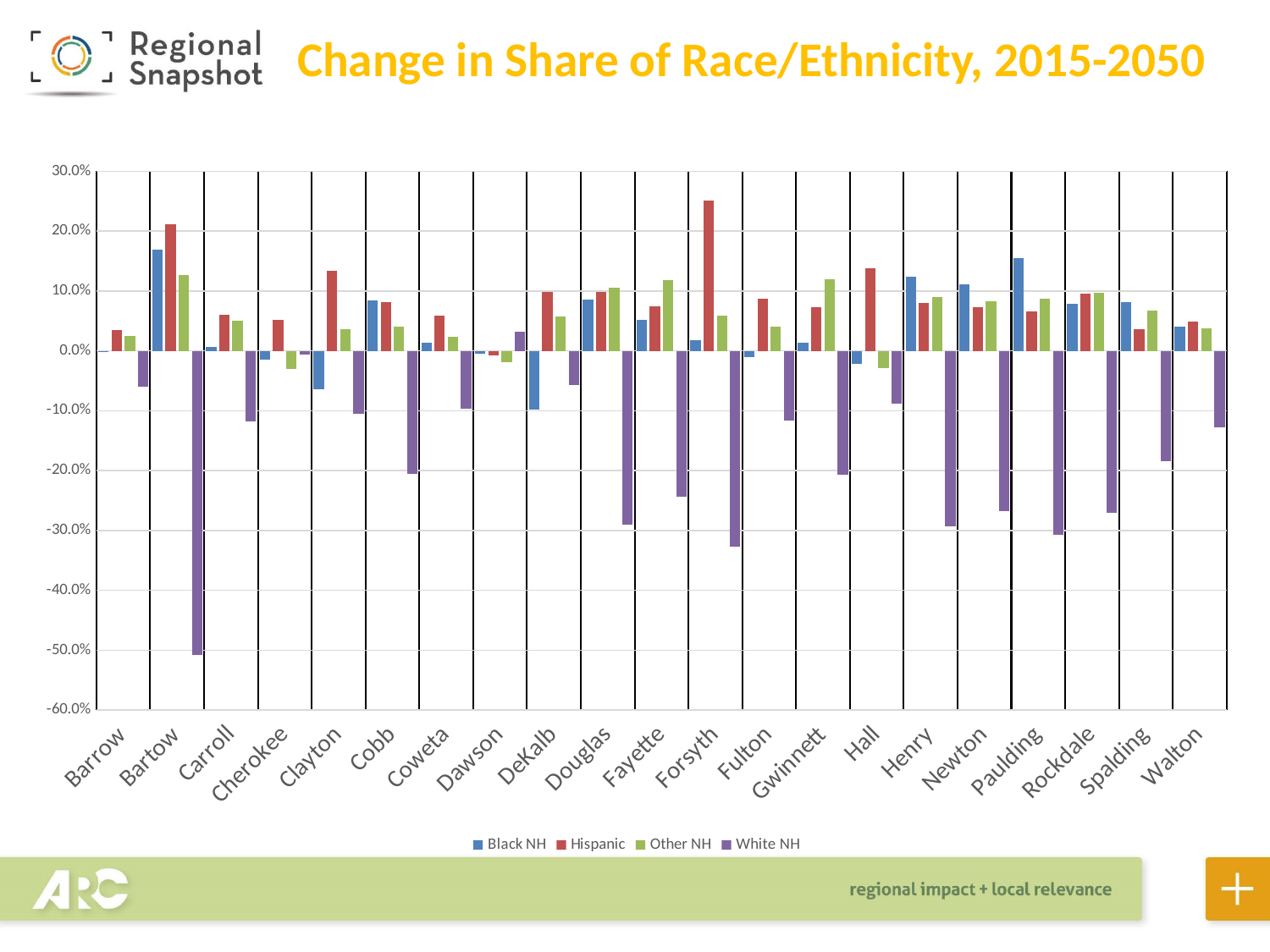

# Change in Share of Race/Ethnicity, 2015-2050

### Chart

| Category | Black NH | Hispanic | Other NH | White NH |
|---|---|---|---|---|
| Barrow | -0.0005112807786172013 | 0.03530008377853305 | 0.024426444730935748 | -0.059228515609317745 |
| Bartow | 0.1686236833921875 | 0.21163037421405356 | 0.127118784582116 | -0.507372842188357 |
| Carroll | 0.007144653056548711 | 0.060696620977292615 | 0.05018932370410882 | -0.11803059773795022 |
| Cherokee | -0.015324988980018245 | 0.0523904284471209 | -0.03024947465287527 | -0.006815964814227415 |
| Clayton | -0.06403644693672084 | 0.13378823545405719 | 0.03594947719961687 | -0.10569872122006387 |
| Cobb | 0.08396230053406423 | 0.08079987895304683 | 0.041129804007026385 | -0.2058919834941374 |
| Coweta | 0.01330340276475847 | 0.05938780181649954 | 0.023342522061008536 | -0.09603837700476237 |
| Dawson | -0.004704651965757643 | -0.007337147045650534 | -0.019513328508567754 | 0.03155512751997602 |
| DeKalb | -0.09771307194414719 | 0.09815863303260328 | 0.056931686788207536 | -0.05737823599747524 |
| Douglas | 0.08632197542793385 | 0.09795714874929638 | 0.10593112359908313 | -0.2902102477763134 |
| Fayette | 0.051422146092549 | 0.07455173089528515 | 0.11771649210492599 | -0.24368358552256708 |
| Forsyth | 0.01812493791653101 | 0.2505493852995768 | 0.05889717692162405 | -0.3275715001377318 |
| Fulton | -0.010908356421493015 | 0.08745364243263508 | 0.04051536857027316 | -0.11706096537847949 |
| Gwinnett | 0.013578978657020846 | 0.07281177424242902 | 0.11981113959326029 | -0.2062030087846562 |
| Hall | -0.0210692655170698 | 0.13752229698976076 | -0.02848796262810101 | -0.08796506884458999 |
| Henry | 0.12318691469474774 | 0.0802800011808239 | 0.08972297386800585 | -0.2931852970679766 |
| Newton | 0.11144522767332343 | 0.07278552589861122 | 0.08338248019784768 | -0.267610263600794 |
| Paulding | 0.15435267158931285 | 0.06627581125750642 | 0.08660248944712338 | -0.30723097229394264 |
| Rockdale | 0.07804869205624865 | 0.09552514281572116 | 0.09690447858183945 | -0.27047831345380935 |
| Spalding | 0.08087267199585524 | 0.036016558602650246 | 0.06795145261205182 | -0.18484068321055735 |
| Walton | 0.04086518667774375 | 0.048902045702590574 | 0.03829595132095855 | -0.12806318370129288 |